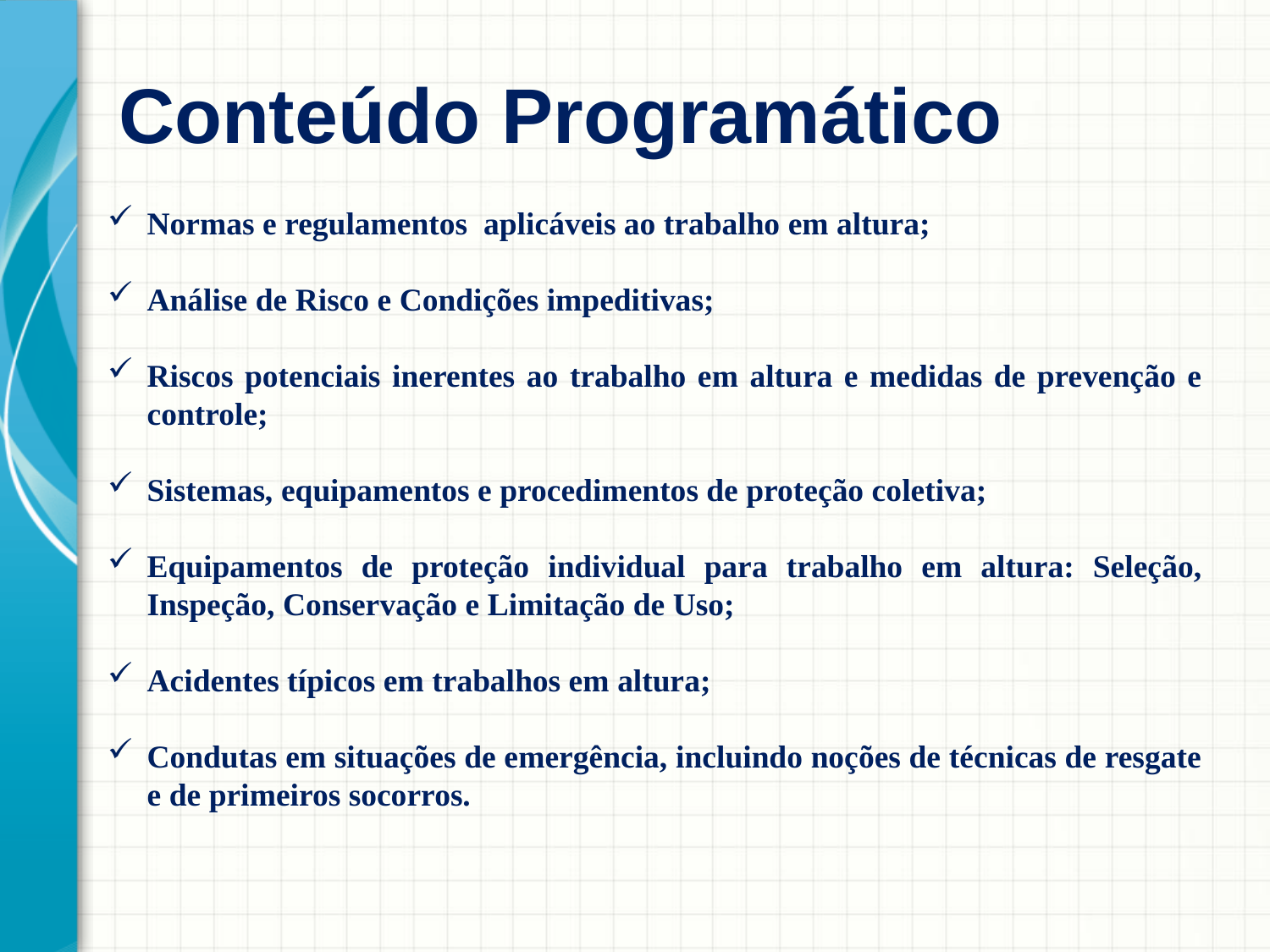

# Conteúdo Programático
Normas e regulamentos  aplicáveis ao trabalho em altura;

Análise de Risco e Condições impeditivas;

Riscos potenciais inerentes ao trabalho em altura e medidas de prevenção e controle;

Sistemas, equipamentos e procedimentos de proteção coletiva;

Equipamentos de proteção individual para trabalho em altura: Seleção, Inspeção, Conservação e Limitação de Uso;

Acidentes típicos em trabalhos em altura;

Condutas em situações de emergência, incluindo noções de técnicas de resgate e de primeiros socorros.